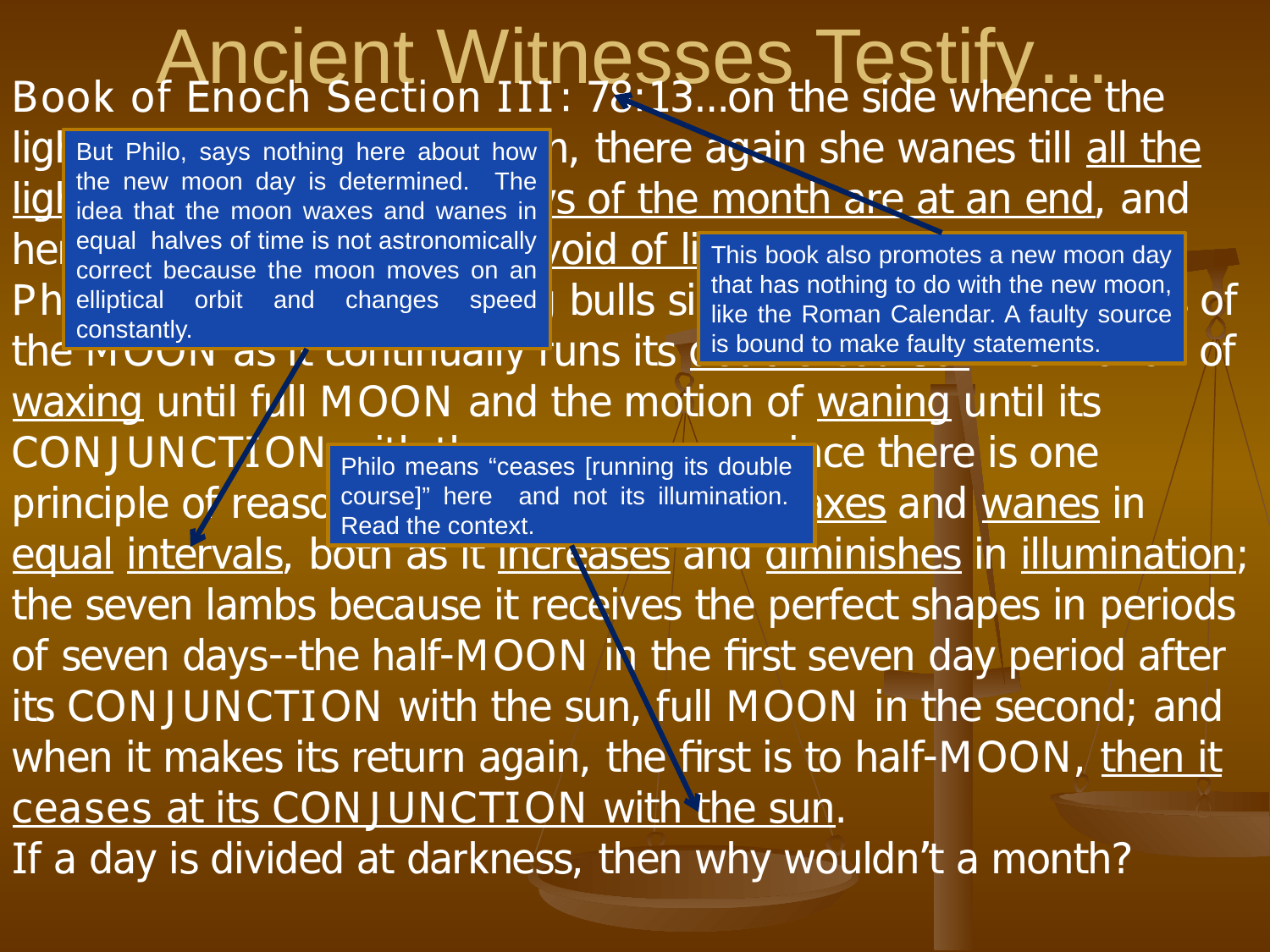

Ancient Witnesses Testify…
Book of Enoch Section III: 78:13…on the side whence the light of the moon comes forth, there again she wanes till all the light vanishes and all the days of the month are at an end, and her circumference is empty, void of light.
Philo: (178)...the two young bulls since there are two motions of the MOON as it continually runs its double-course--the motion of waxing until full MOON and the motion of waning until its CONJUNCTION with the sun; one ram since there is one principle of reason by which the MOON waxes and wanes in equal intervals, both as it increases and diminishes in illumination; the seven lambs because it receives the perfect shapes in periods of seven days--the half-MOON in the first seven day period after its CONJUNCTION with the sun, full MOON in the second; and when it makes its return again, the first is to half-MOON, then it ceases at its CONJUNCTION with the sun.
If a day is divided at darkness, then why wouldn’t a month?
But Philo, says nothing here about how the new moon day is determined.  The idea that the moon waxes and wanes in equal  halves of time is not astronomically correct because the moon moves on an elliptical orbit and changes speed constantly.
This book also promotes a new moon day that has nothing to do with the new moon, like the Roman Calendar. A faulty source is bound to make faulty statements.
Philo means “ceases [running its double  course]” here  and not its illumination.  Read the context.